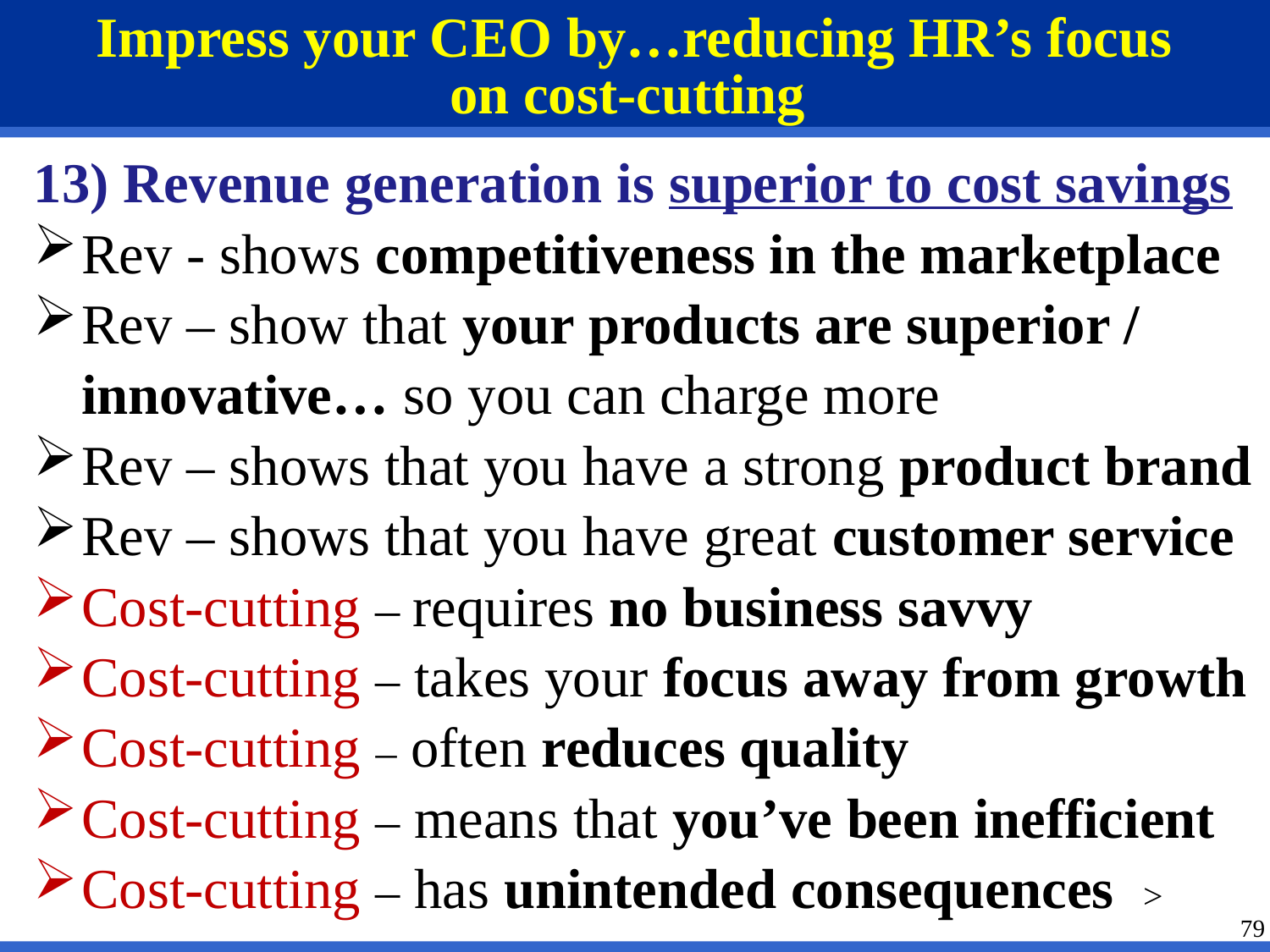

# Impress your CEO by…reducing HR’s focus on cost-cutting
13) Revenue generation is superior to cost savings
Rev - shows competitiveness in the marketplace
Rev – show that your products are superior / innovative… so you can charge more
Rev – shows that you have a strong product brand
Rev – shows that you have great customer service
Cost-cutting – requires no business savvy
Cost-cutting – takes your focus away from growth
Cost-cutting – often reduces quality
Cost-cutting – means that you’ve been inefficient
Cost-cutting – has unintended consequences  >

79